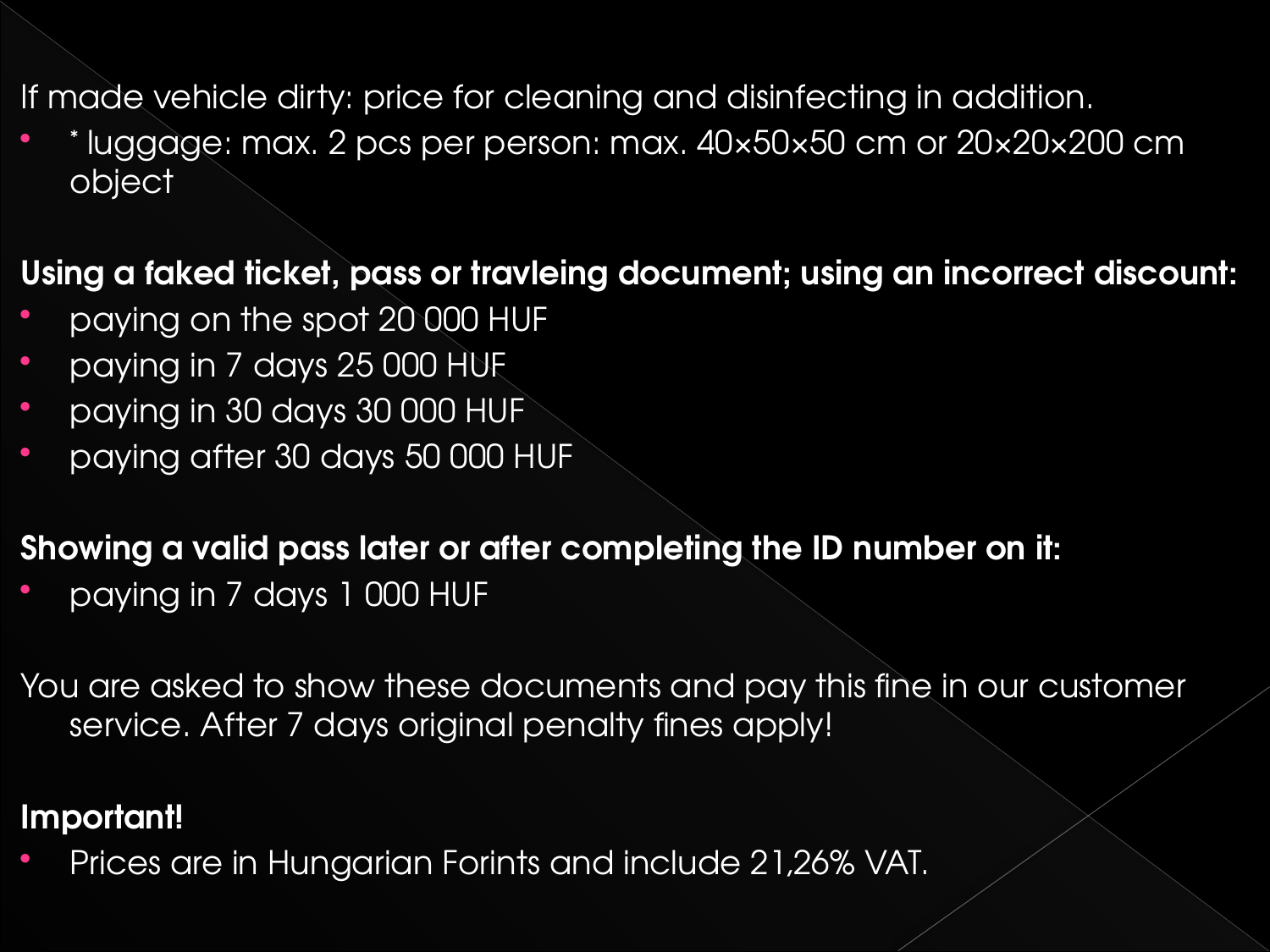

If made vehicle dirty: price for cleaning and disinfecting in addition.
* luggage: max. 2 pcs per person: max. 40×50×50 cm or 20×20×200 cm object

Using a faked ticket, pass or travleing document; using an incorrect discount:
paying on the spot 20 000 HUF
paying in 7 days 25 000 HUF
paying in 30 days 30 000 HUF
paying after 30 days 50 000 HUF

Showing a valid pass later or after completing the ID number on it:
paying in 7 days 1 000 HUF

You are asked to show these documents and pay this fine in our customer service. After 7 days original penalty fines apply!

Important!
Prices are in Hungarian Forints and include 21,26% VAT.